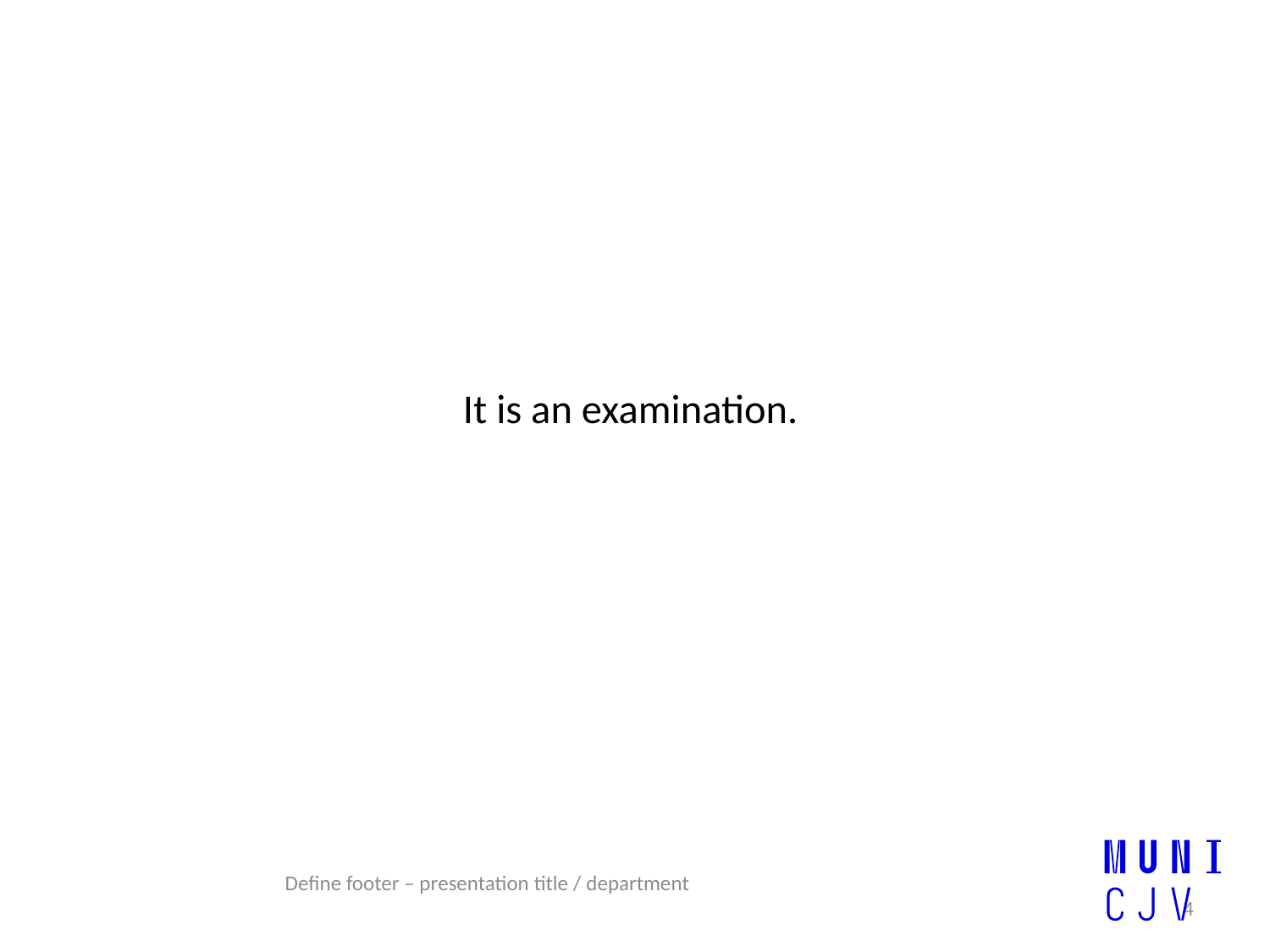

# It is an examination.
Define footer – presentation title / department
4